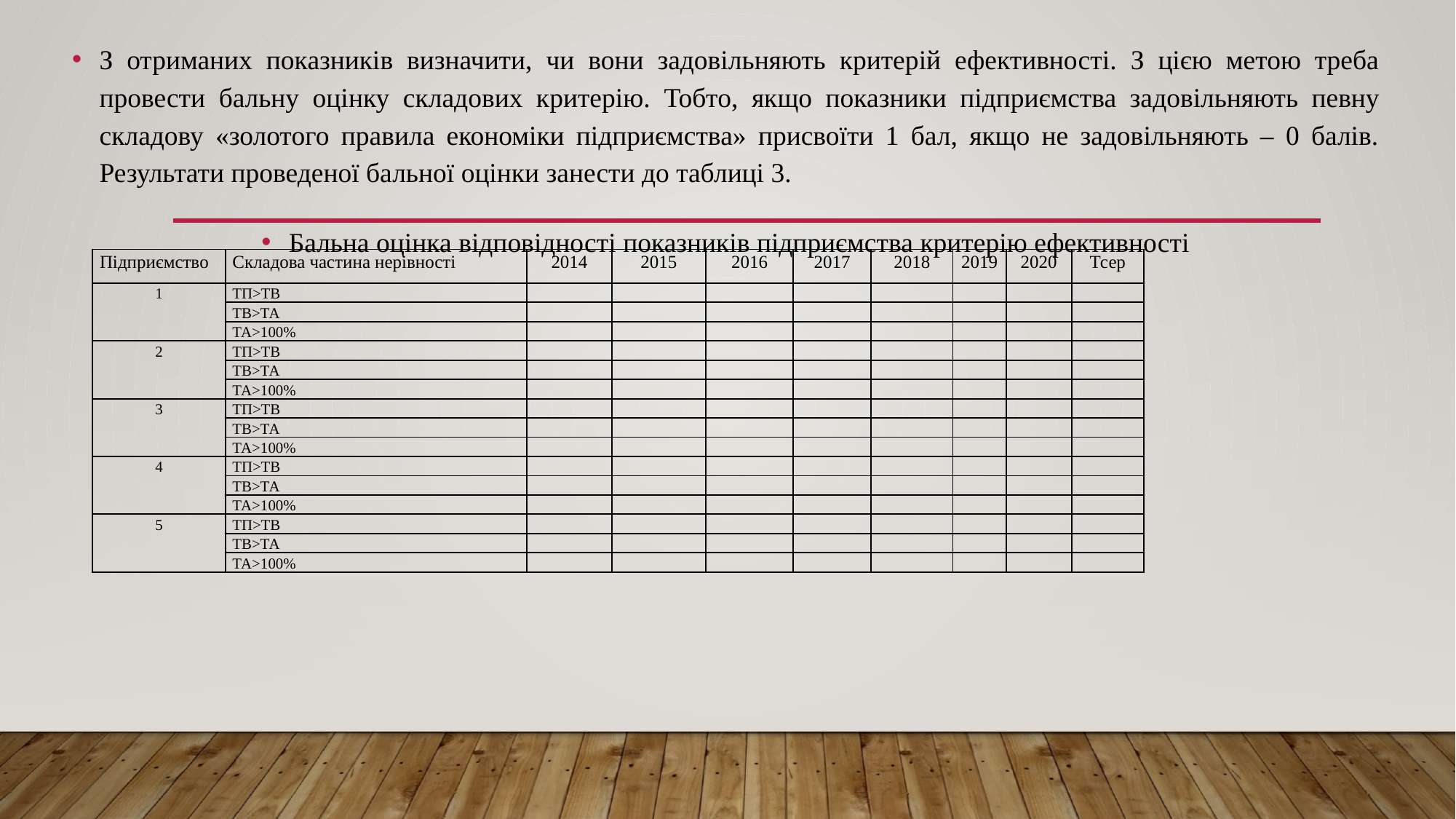

З отриманих показників визначити, чи вони задовільняють критерій ефективності. З цією метою треба провести бальну оцінку складових критерію. Тобто, якщо показники підприємства задовільняють певну складову «золотого правила економіки підприємства» присвоїти 1 бал, якщо не задовільняють – 0 балів. Результати проведеної бальної оцінки занести до таблиці 3.
Бальна оцінка відповідності показників підприємства критерію ефективності

| Підприємство | Складова частина нерівності | 2014 | 2015 | 2016 | 2017 | 2018 | 2019 | 2020 | Тсер |
| --- | --- | --- | --- | --- | --- | --- | --- | --- | --- |
| 1 | ТП>ТВ |  |  |  |  |  |  |  |  |
|  | ТВ>ТА |  |  |  |  |  |  |  |  |
|  | ТА>100% |  |  |  |  |  |  |  |  |
| 2 | ТП>ТВ |  |  |  |  |  |  |  |  |
|  | ТВ>ТА |  |  |  |  |  |  |  |  |
|  | ТА>100% |  |  |  |  |  |  |  |  |
| 3 | ТП>ТВ |  |  |  |  |  |  |  |  |
|  | ТВ>ТА |  |  |  |  |  |  |  |  |
|  | ТА>100% |  |  |  |  |  |  |  |  |
| 4 | ТП>ТВ |  |  |  |  |  |  |  |  |
|  | ТВ>ТА |  |  |  |  |  |  |  |  |
|  | ТА>100% |  |  |  |  |  |  |  |  |
| 5 | ТП>ТВ |  |  |  |  |  |  |  |  |
|  | ТВ>ТА |  |  |  |  |  |  |  |  |
|  | ТА>100% |  |  |  |  |  |  |  |  |